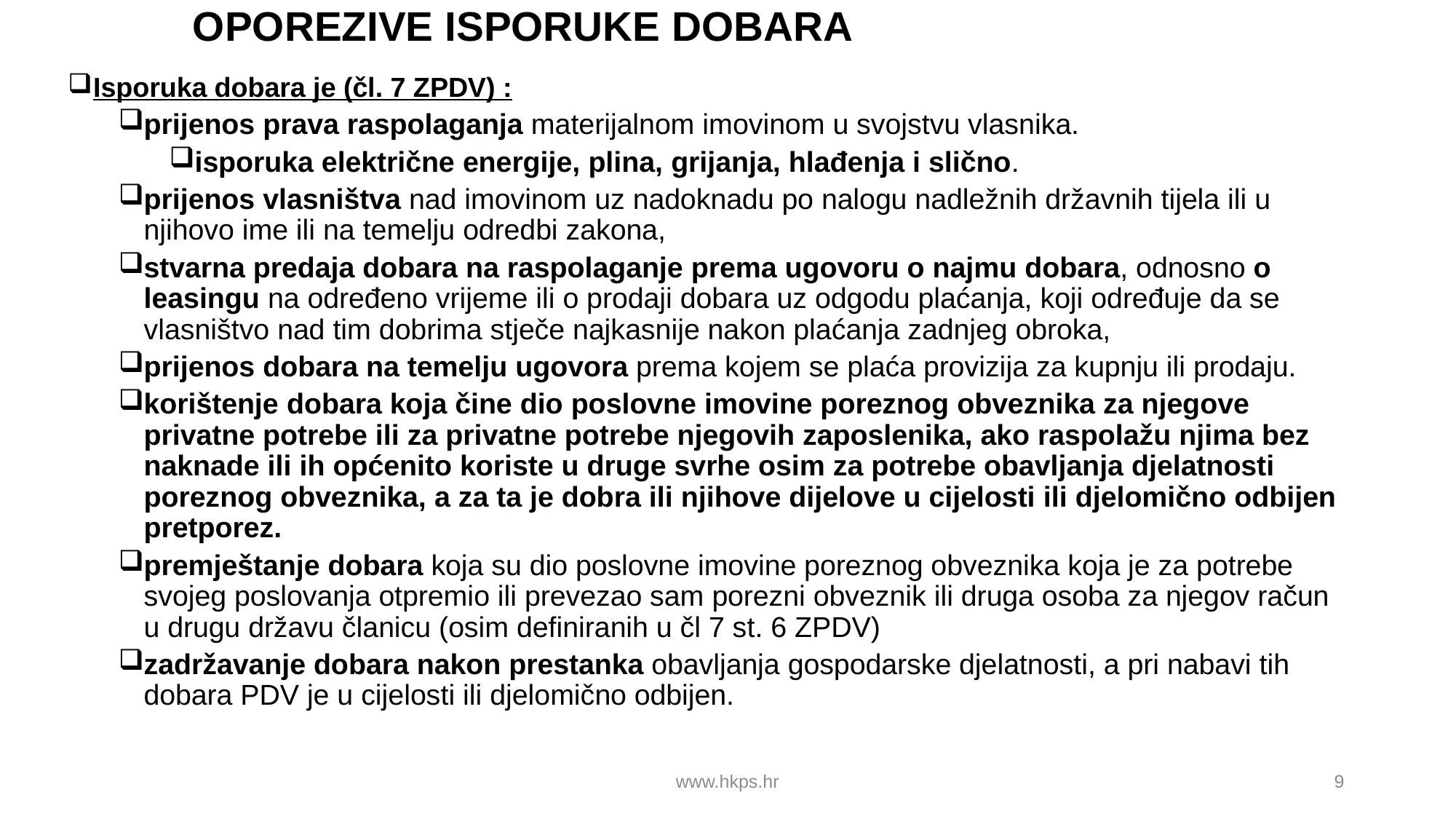

# OPOREZIVE ISPORUKE DOBARA
Isporuka dobara je (čl. 7 ZPDV) :
prijenos prava raspolaganja materijalnom imovinom u svojstvu vlasnika.
isporuka električne energije, plina, grijanja, hlađenja i slično.
prijenos vlasništva nad imovinom uz nadoknadu po nalogu nadležnih državnih tijela ili u njihovo ime ili na temelju odredbi zakona,
stvarna predaja dobara na raspolaganje prema ugovoru o najmu dobara, odnosno o leasingu na određeno vrijeme ili o prodaji dobara uz odgodu plaćanja, koji određuje da se vlasništvo nad tim dobrima stječe najkasnije nakon plaćanja zadnjeg obroka,
prijenos dobara na temelju ugovora prema kojem se plaća provizija za kupnju ili prodaju.
korištenje dobara koja čine dio poslovne imovine poreznog obveznika za njegove privatne potrebe ili za privatne potrebe njegovih zaposlenika, ako raspolažu njima bez naknade ili ih općenito koriste u druge svrhe osim za potrebe obavljanja djelatnosti poreznog obveznika, a za ta je dobra ili njihove dijelove u cijelosti ili djelomično odbijen pretporez.
premještanje dobara koja su dio poslovne imovine poreznog obveznika koja je za potrebe svojeg poslovanja otpremio ili prevezao sam porezni obveznik ili druga osoba za njegov račun u drugu državu članicu (osim definiranih u čl 7 st. 6 ZPDV)
zadržavanje dobara nakon prestanka obavljanja gospodarske djelatnosti, a pri nabavi tih dobara PDV je u cijelosti ili djelomično odbijen.

www.hkps.hr
9